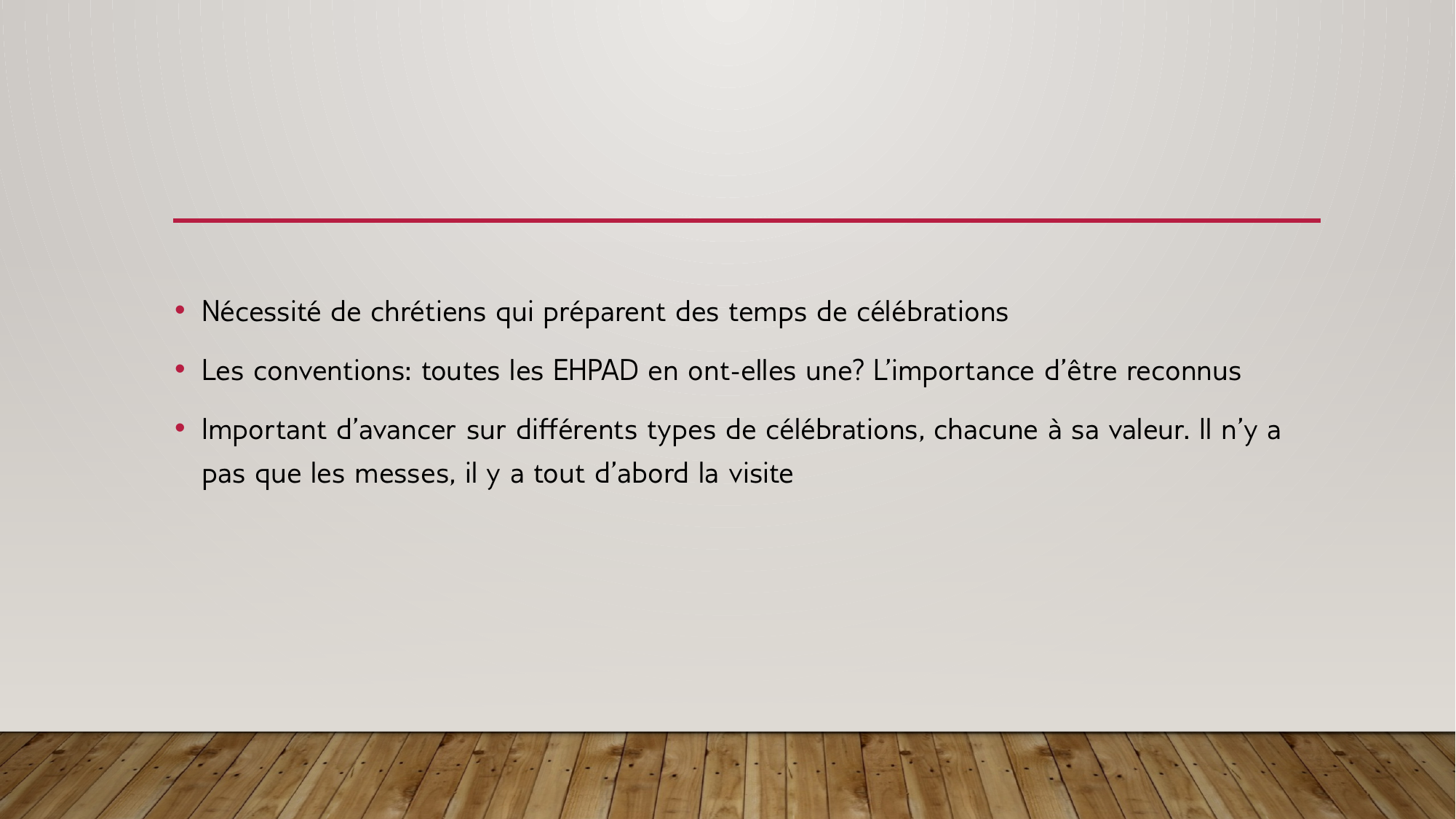

Nécessité de chrétiens qui préparent des temps de célébrations
Les conventions: toutes les EHPAD en ont-elles une? L’importance d’être reconnus
Important d’avancer sur différents types de célébrations, chacune à sa valeur. Il n’y a pas que les messes, il y a tout d’abord la visite